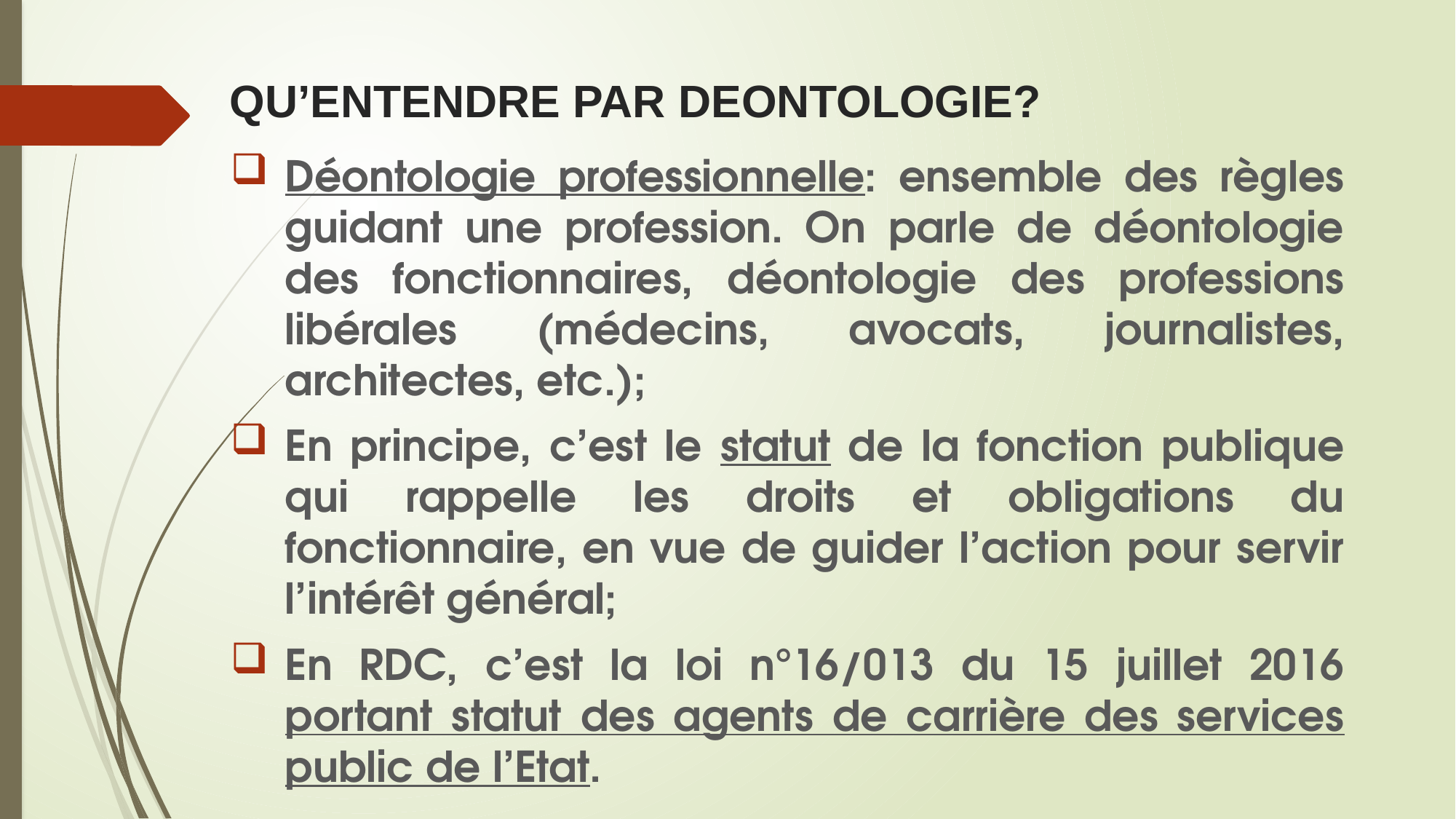

# QU’ENTENDRE PAR DEONTOLOGIE?
Déontologie professionnelle: ensemble des règles guidant une profession. On parle de déontologie des fonctionnaires, déontologie des professions libérales (médecins, avocats, journalistes, architectes, etc.);
En principe, c’est le statut de la fonction publique qui rappelle les droits et obligations du fonctionnaire, en vue de guider l’action pour servir l’intérêt général;
En RDC, c’est la loi n°16/013 du 15 juillet 2016 portant statut des agents de carrière des services public de l’Etat.